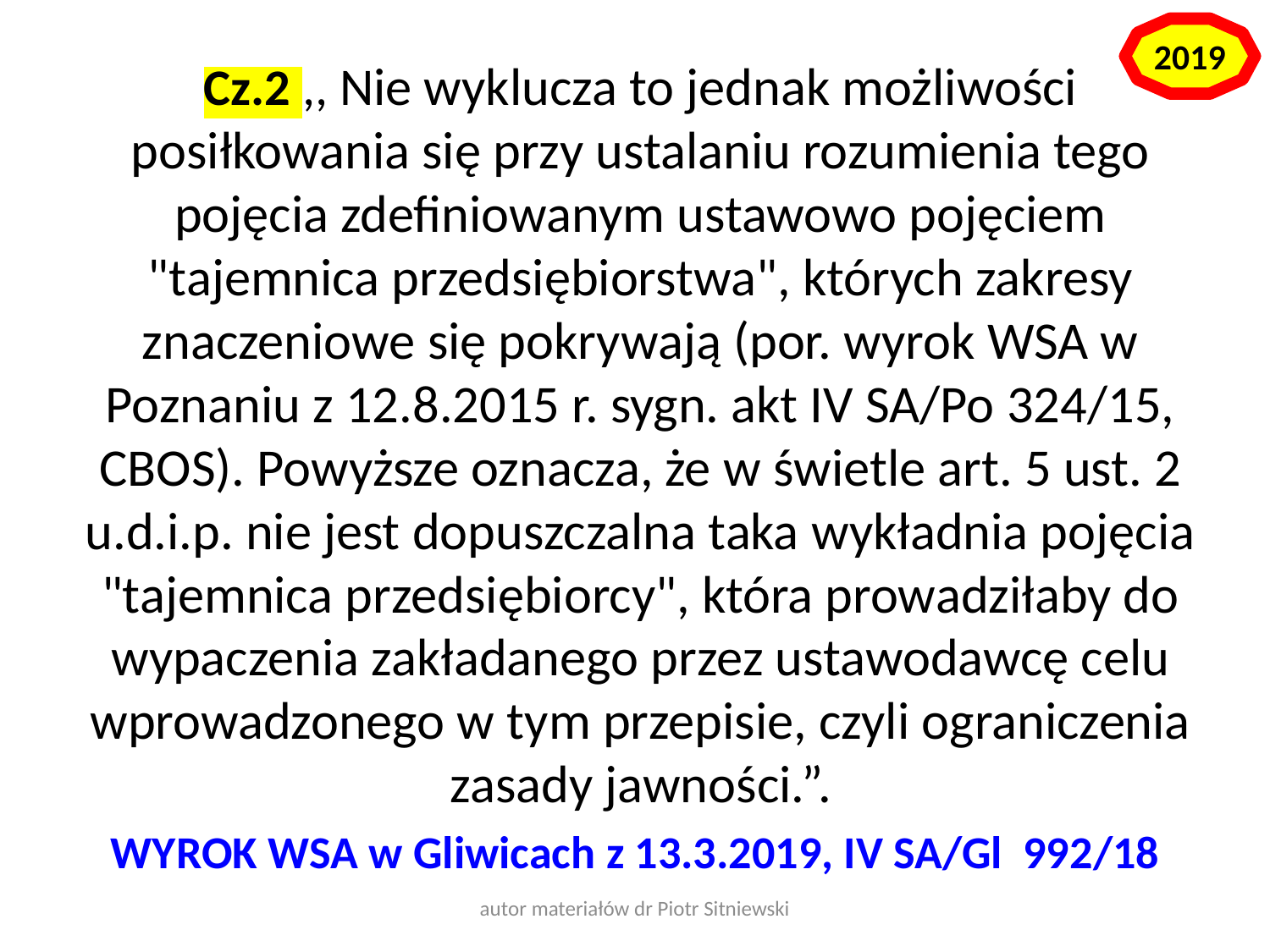

2019
Cz.2 ,, Nie wyklucza to jednak możliwości posiłkowania się przy ustalaniu rozumienia tego pojęcia zdefiniowanym ustawowo pojęciem "tajemnica przedsiębiorstwa", których zakresy znaczeniowe się pokrywają (por. wyrok WSA w Poznaniu z 12.8.2015 r. sygn. akt IV SA/Po 324/15, CBOS). Powyższe oznacza, że w świetle art. 5 ust. 2 u.d.i.p. nie jest dopuszczalna taka wykładnia pojęcia "tajemnica przedsiębiorcy", która prowadziłaby do wypaczenia zakładanego przez ustawodawcę celu wprowadzonego w tym przepisie, czyli ograniczenia zasady jawności.”.
WYROK WSA w Gliwicach z 13.3.2019, IV SA/Gl  992/18
autor materiałów dr Piotr Sitniewski